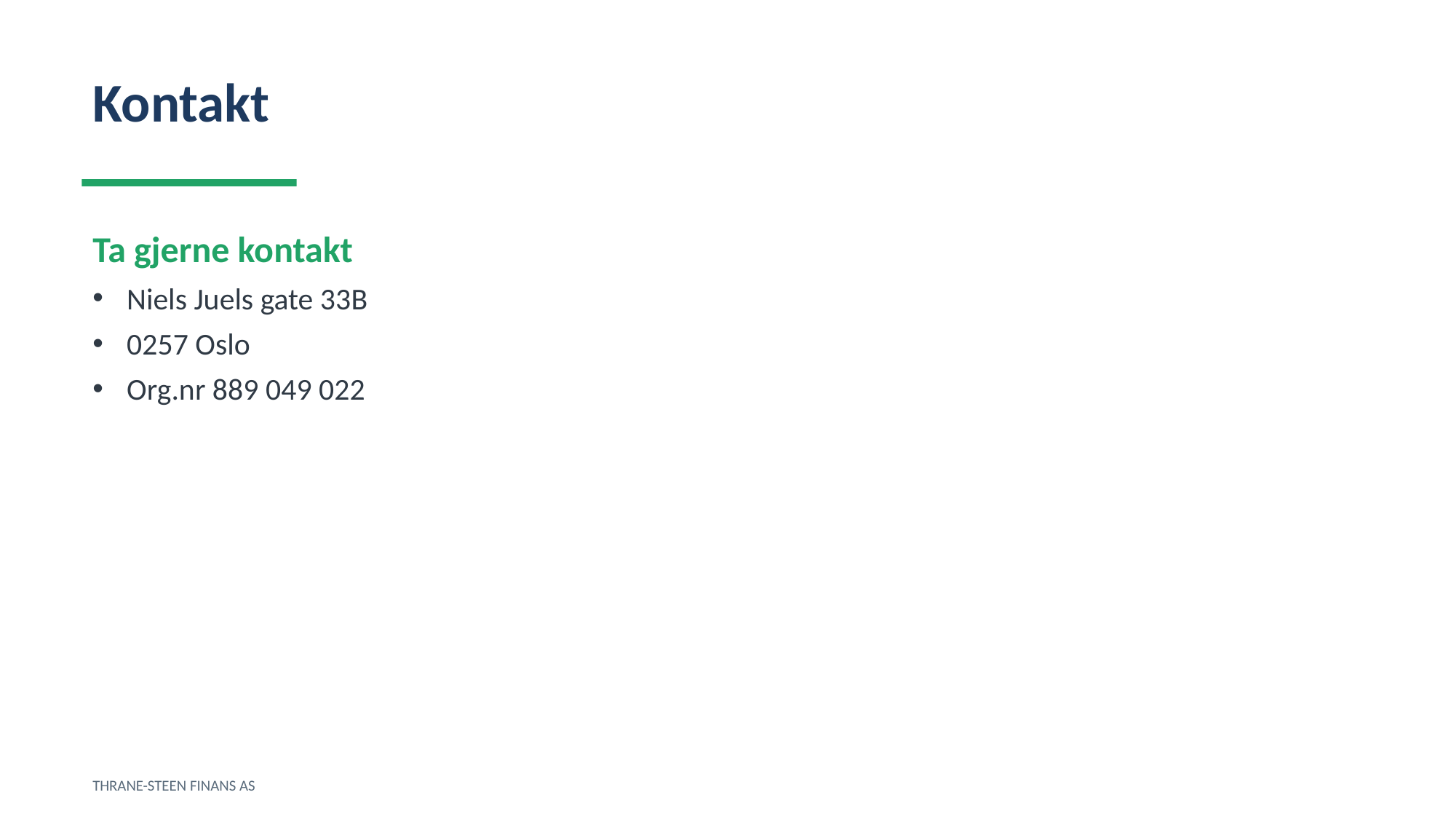

Kontakt

Ta gjerne kontakt
Niels Juels gate 33B
0257 Oslo
Org.nr 889 049 022
THRANE-STEEN FINANS AS